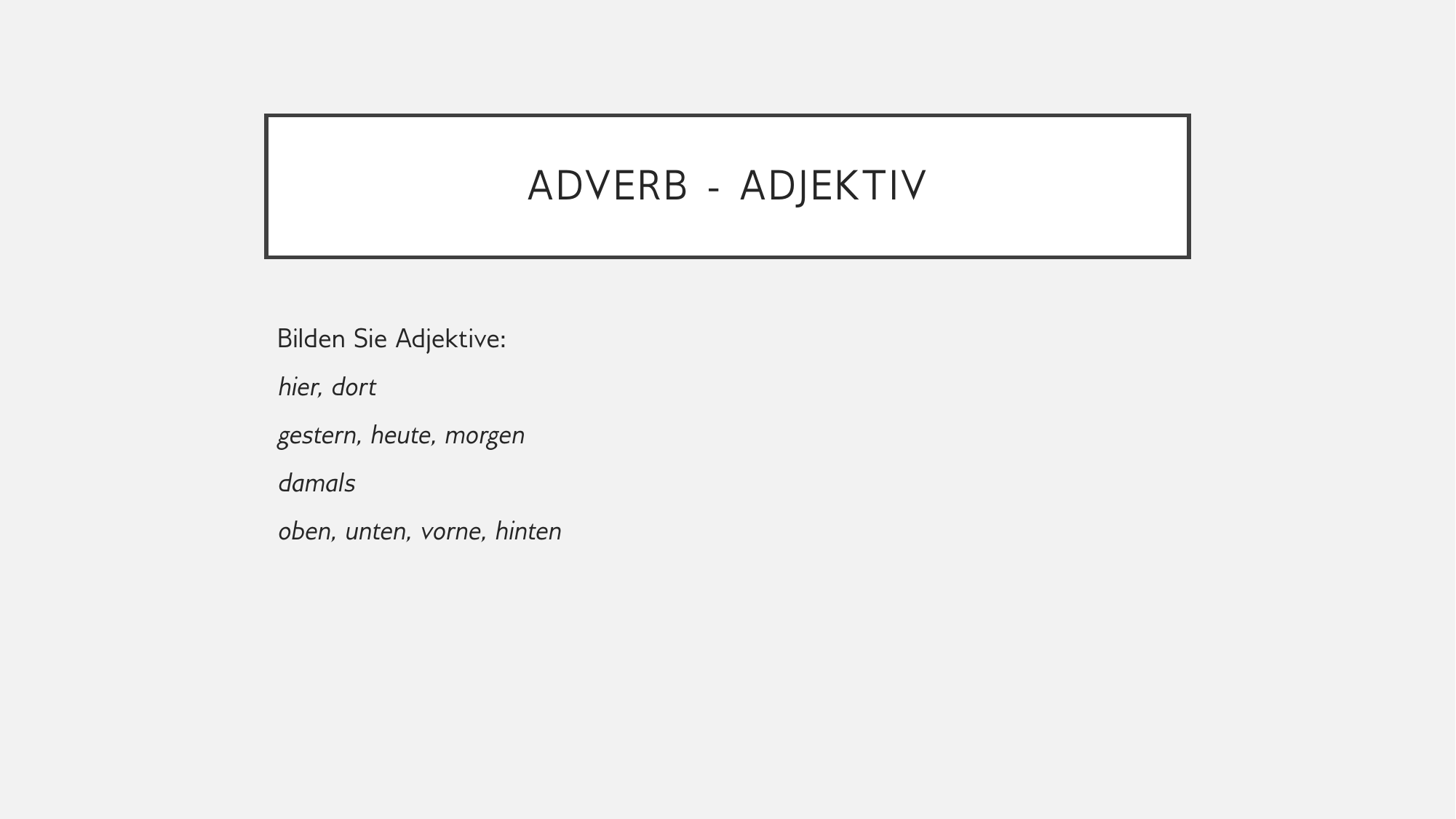

# ADVERB - ADJEKTIV
Bilden Sie Adjektive:
hier, dort
gestern, heute, morgen
damals
oben, unten, vorne, hinten